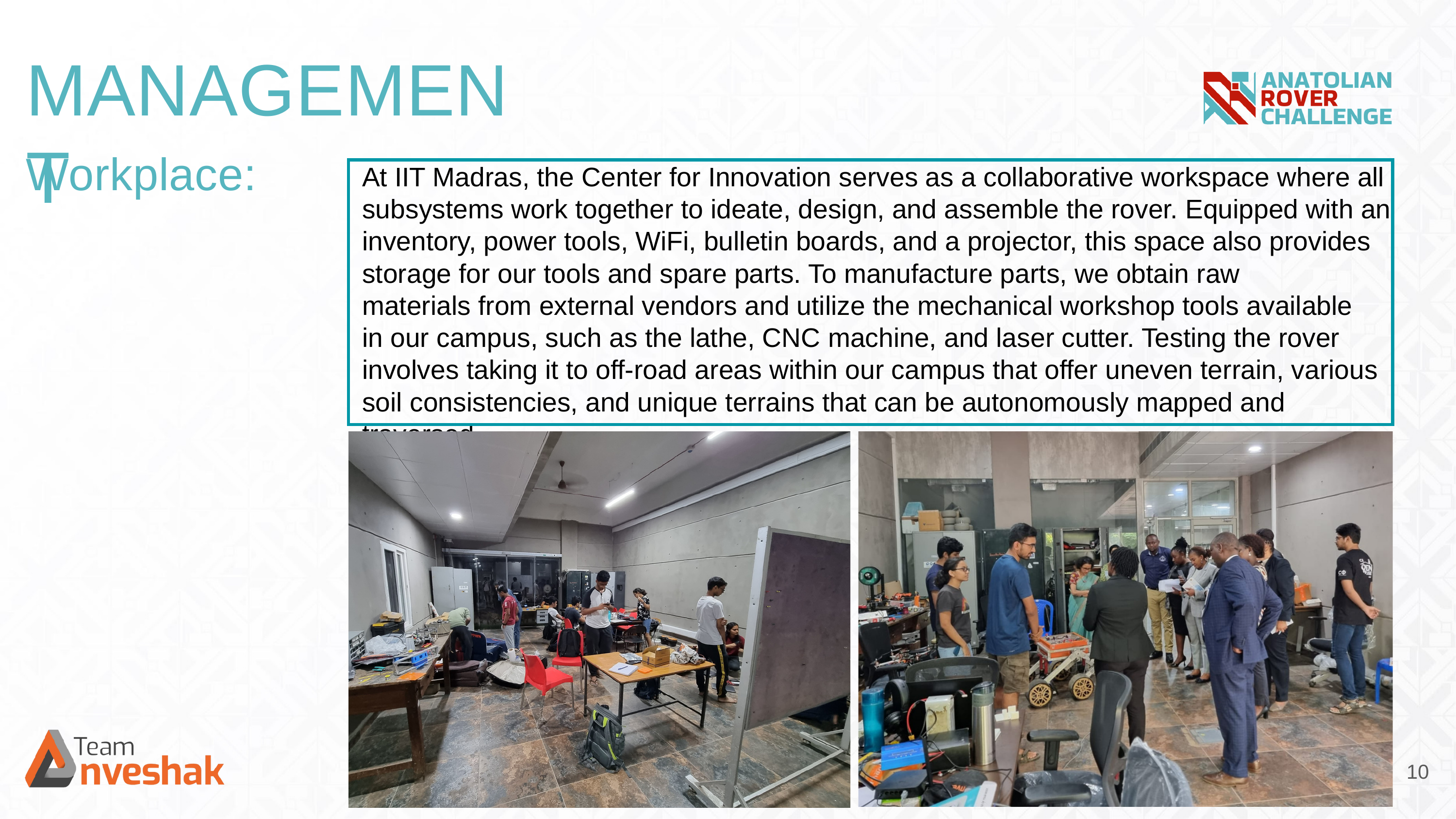

MANAGEMENT

Workplace:
At IIT Madras, the Center for Innovation serves as a collaborative workspace where all subsystems work together to ideate, design, and assemble the rover. Equipped with an inventory, power tools, WiFi, bulletin boards, and a projector, this space also provides storage for our tools and spare parts. To manufacture parts, we obtain raw
materials from external vendors and utilize the mechanical workshop tools available
in our campus, such as the lathe, CNC machine, and laser cutter. Testing the rover
involves taking it to off-road areas within our campus that offer uneven terrain, various soil consistencies, and unique terrains that can be autonomously mapped and traversed.

10